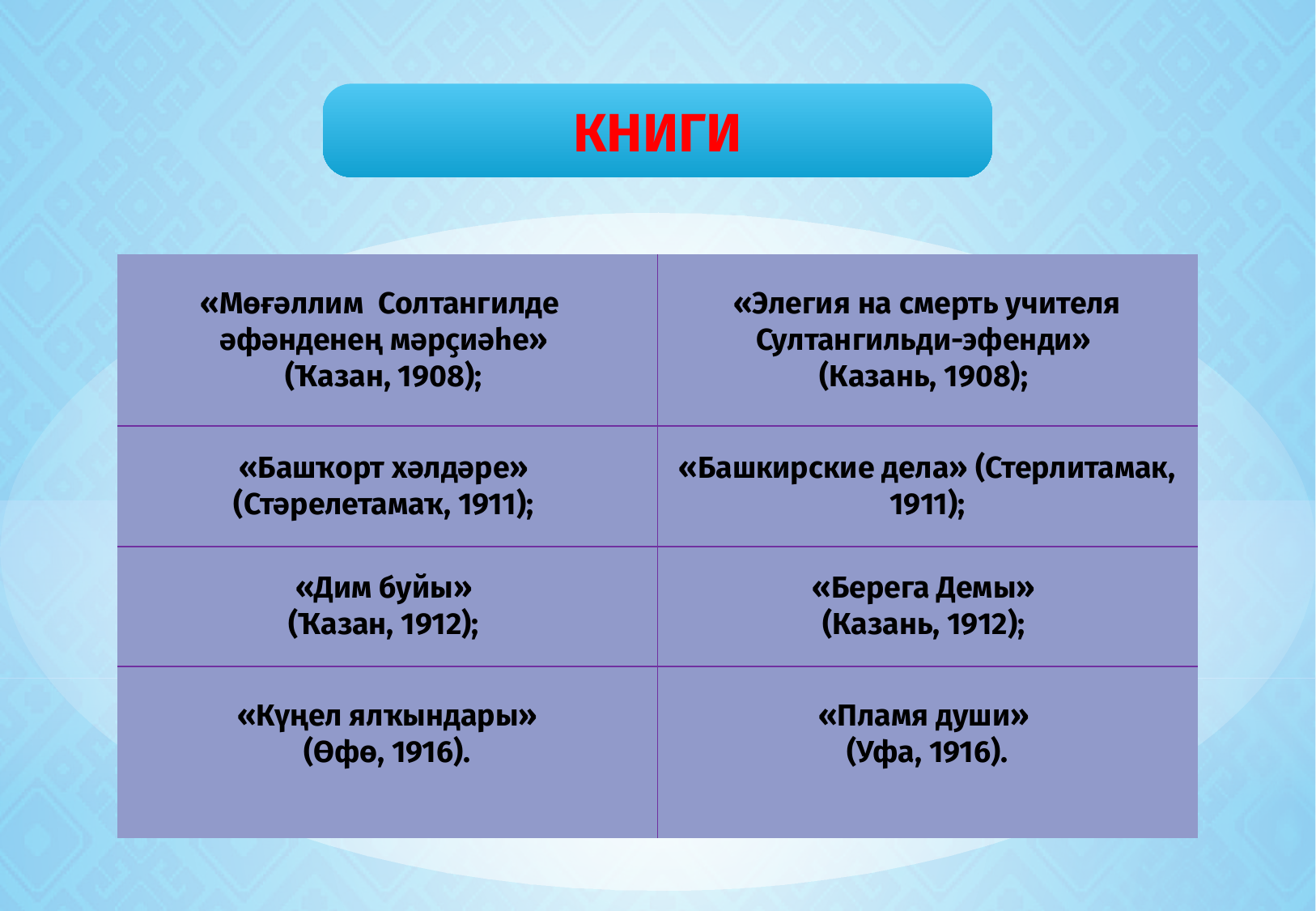

КНИГИ
| «Мөғәллим  Солтангилде  әфәнденең мәрҫиәһе»  (Ҡазан, 1908); | «Элегия на смерть учителя Султангильди-эфенди» (Казань, 1908); |
| --- | --- |
| «Башҡорт хәлдәре»  (Стәрелетамаҡ, 1911); | «Башкирские дела» (Стерлитамак, 1911); |
| «Дим буйы» (Ҡазан, 1912); | «Берега Демы» (Казань, 1912); |
| «Күңел ялҡындары» (Өфө, 1916). | «Пламя души» (Уфа, 1916). |